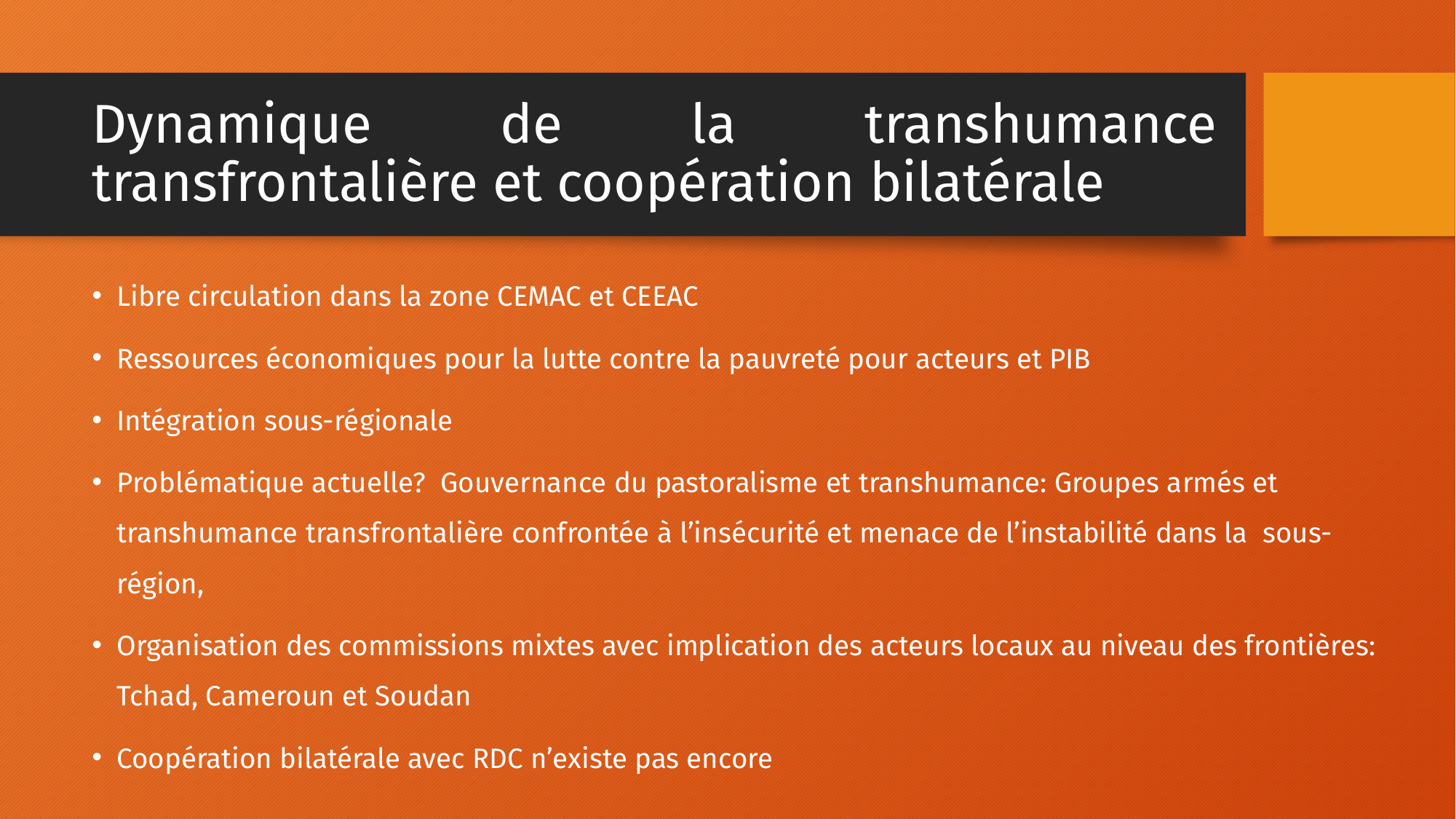

# Dynamique de la transhumance transfrontalière et coopération bilatérale
Libre circulation dans la zone CEMAC et CEEAC
Ressources économiques pour la lutte contre la pauvreté pour acteurs et PIB
Intégration sous-régionale
Problématique actuelle?  Gouvernance du pastoralisme et transhumance: Groupes armés et transhumance transfrontalière confrontée à l’insécurité et menace de l’instabilité dans la  sous-région,
Organisation des commissions mixtes avec implication des acteurs locaux au niveau des frontières: Tchad, Cameroun et Soudan
Coopération bilatérale avec RDC n’existe pas encore